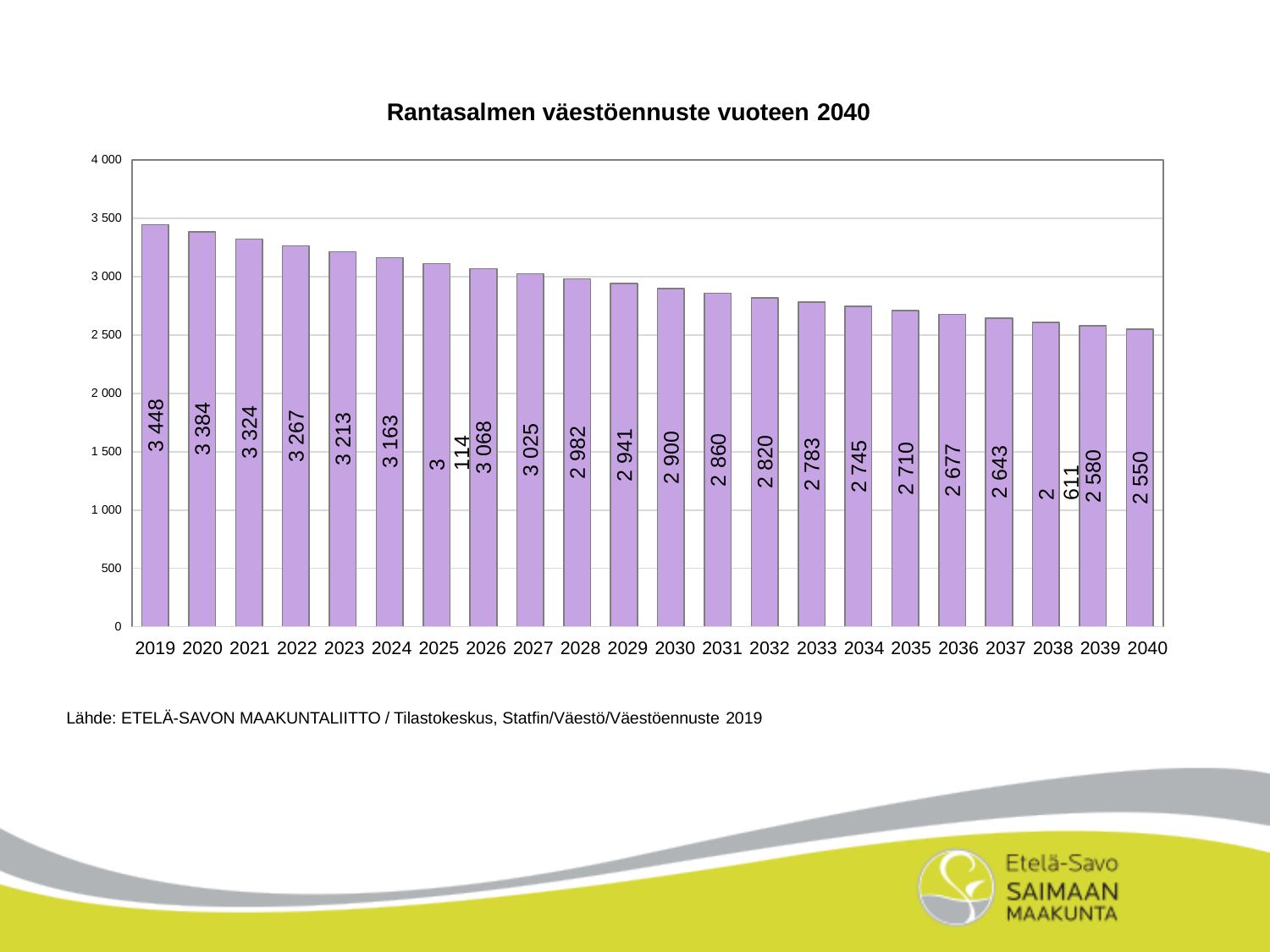

Rantasalmen väestöennuste vuoteen 2040
4 000

3 500

3 000

2 500

2 000

3 448
3 384
3 324
3 267
3 213
3 163
3 114
3 068
3 025
2 982
2 941
2 900
2 860
2 820
2 783
2 745
2 710
2 677
1 500
2 643
2 611
2 580
2 550

1 000

500

0

2019 2020 2021 2022 2023 2024 2025 2026 2027 2028 2029 2030 2031 2032 2033 2034 2035 2036 2037 2038 2039 2040
Lähde: ETELÄ-SAVON MAAKUNTALIITTO / Tilastokeskus, Statfin/Väestö/Väestöennuste 2019